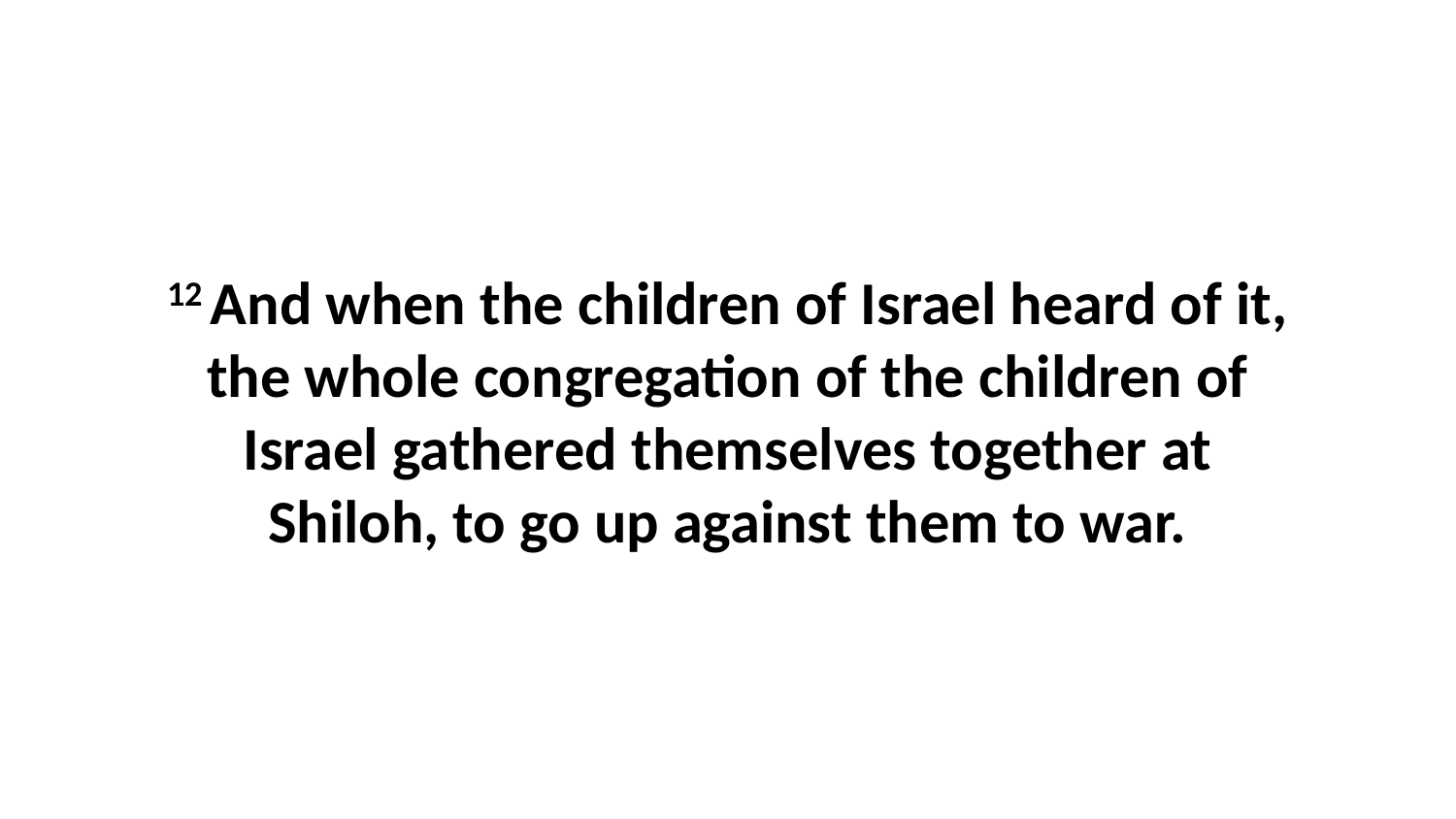

12 And when the children of Israel heard of it, the whole congregation of the children of Israel gathered themselves together at Shiloh, to go up against them to war.